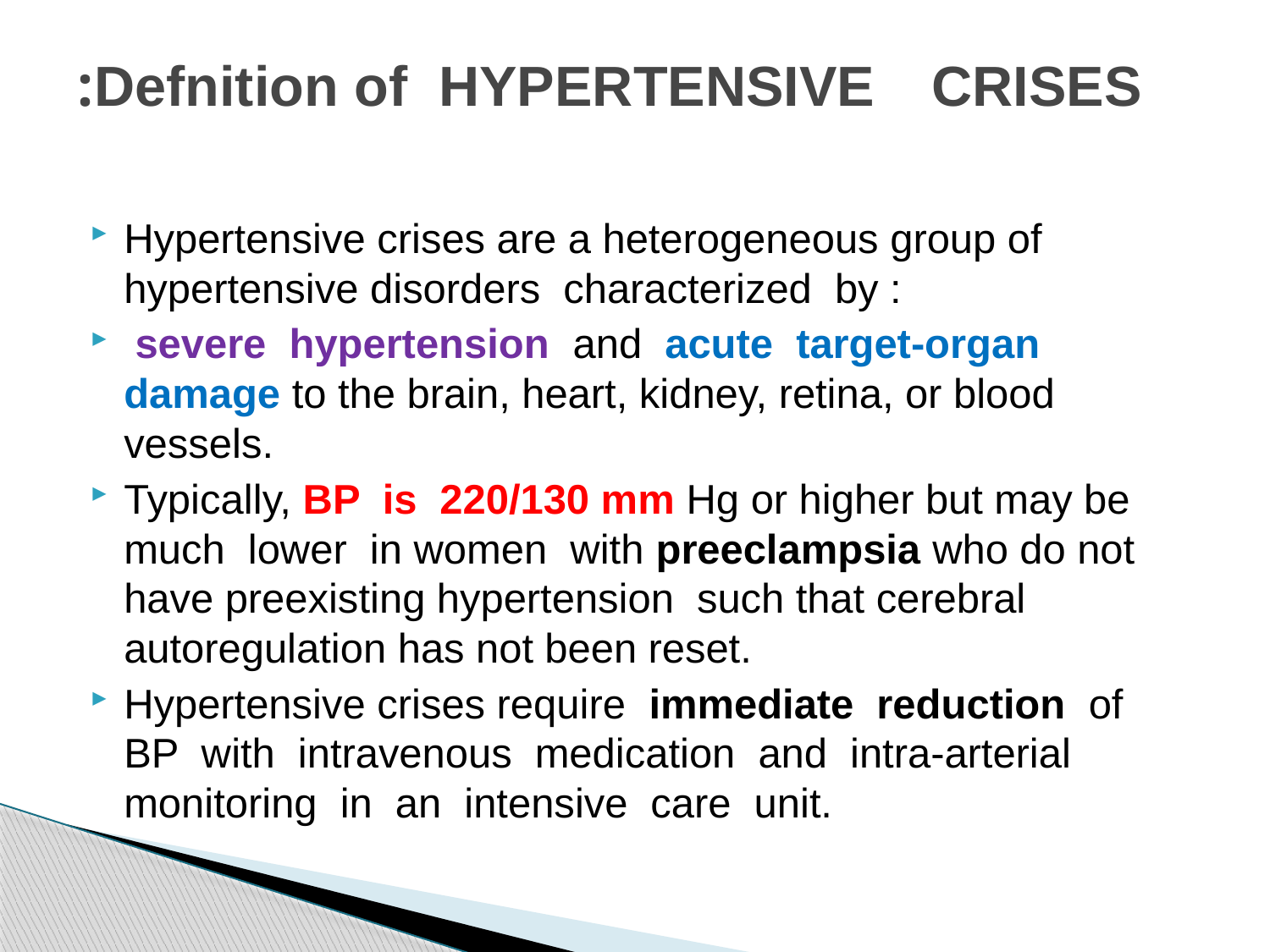

# Defnition of  HYPERTENSIVE CRISES:
Hypertensive crises are a heterogeneous group of hypertensive disorders  characterized  by :
 severe  hypertension  and  acute  target-organ damage to the brain, heart, kidney, retina, or blood vessels.
Typically, BP  is  220/130 mm Hg or higher but may be much  lower  in women  with preeclampsia who do not have preexisting hypertension  such that cerebral autoregulation has not been reset.
Hypertensive crises require  immediate  reduction  of  BP  with  intravenous  medication  and  intra-arterial monitoring  in  an  intensive  care  unit.